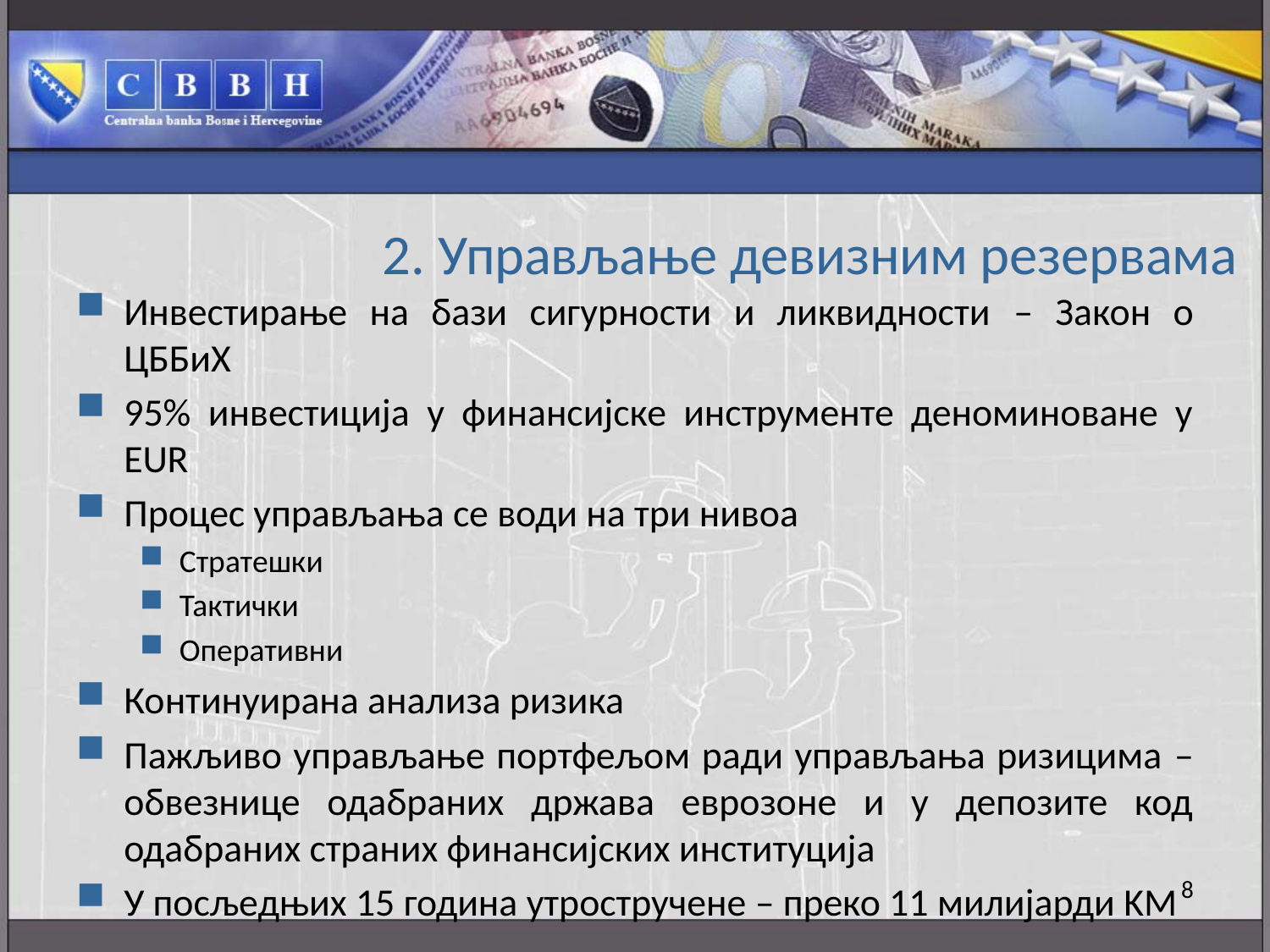

# 2. Управљање девизним резервама
Инвестирање на бази сигурности и ликвидности – Закон о ЦББиХ
95% инвестиција у финансијске инструменте деноминоване у EUR
Процес управљања се води на три нивоа
Стратешки
Тактички
Oперативни
Континуирана анализа ризика
Пажљиво управљање портфељом ради управљања ризицима – oбвезнице одабраних држава еврозоне и у депозите код одабраних страних финансијских институција
У посљедњих 15 година утростручене – преко 11 милијарди KM
8